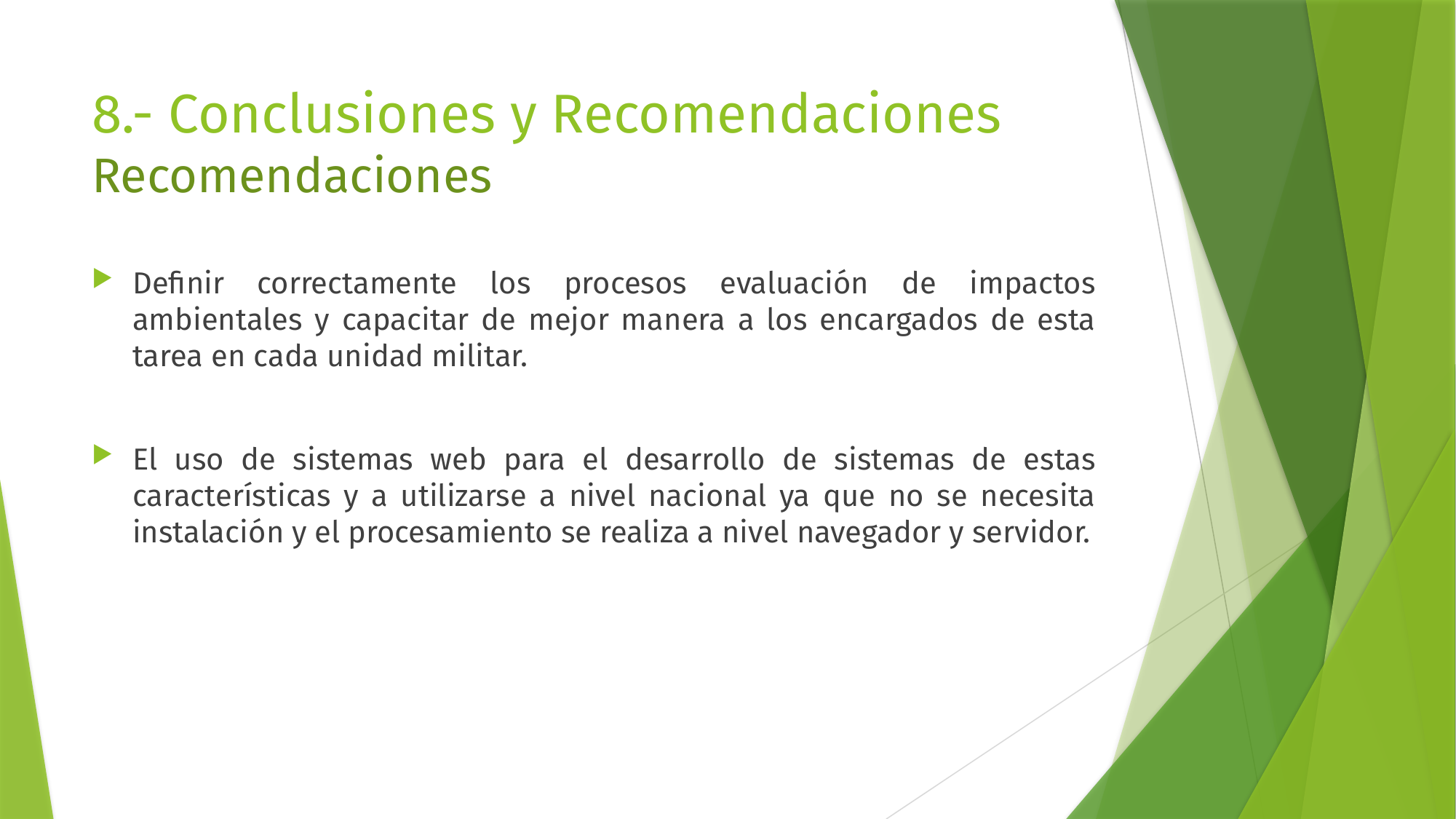

# 8.- Conclusiones y Recomendaciones Recomendaciones
Definir correctamente los procesos evaluación de impactos ambientales y capacitar de mejor manera a los encargados de esta tarea en cada unidad militar.

El uso de sistemas web para el desarrollo de sistemas de estas características y a utilizarse a nivel nacional ya que no se necesita instalación y el procesamiento se realiza a nivel navegador y servidor.